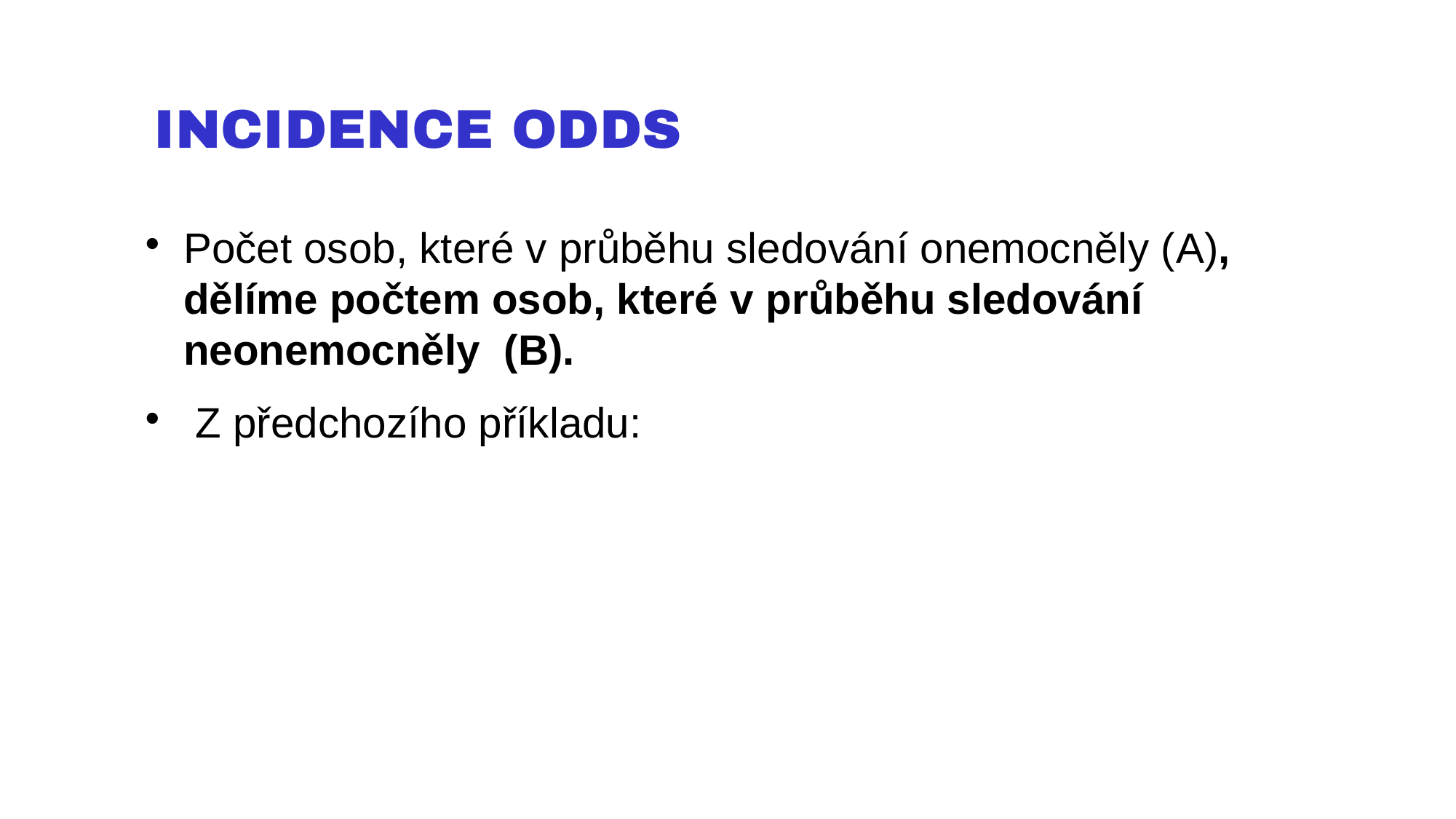

Incidence ODDS

Počet osob, které v průběhu sledování onemocněly (A), dělíme počtem osob, které v průběhu sledování neonemocněly  (B).
 Z předchozího příkladu: